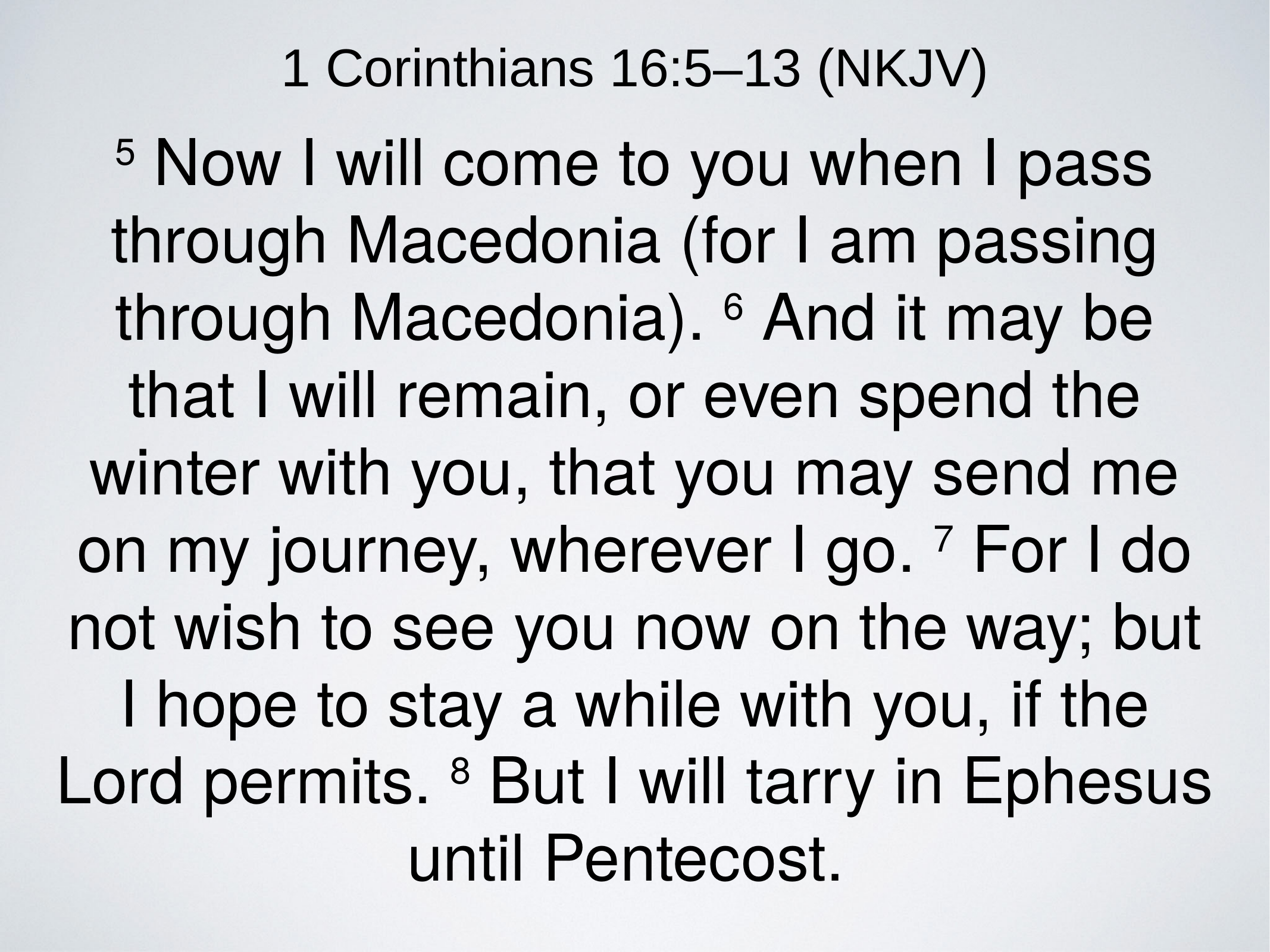

1 Corinthians 16:5–13 (NKJV)
5 Now I will come to you when I pass through Macedonia (for I am passing through Macedonia). 6 And it may be that I will remain, or even spend the winter with you, that you may send me on my journey, wherever I go. 7 For I do not wish to see you now on the way; but I hope to stay a while with you, if the Lord permits. 8 But I will tarry in Ephesus until Pentecost.